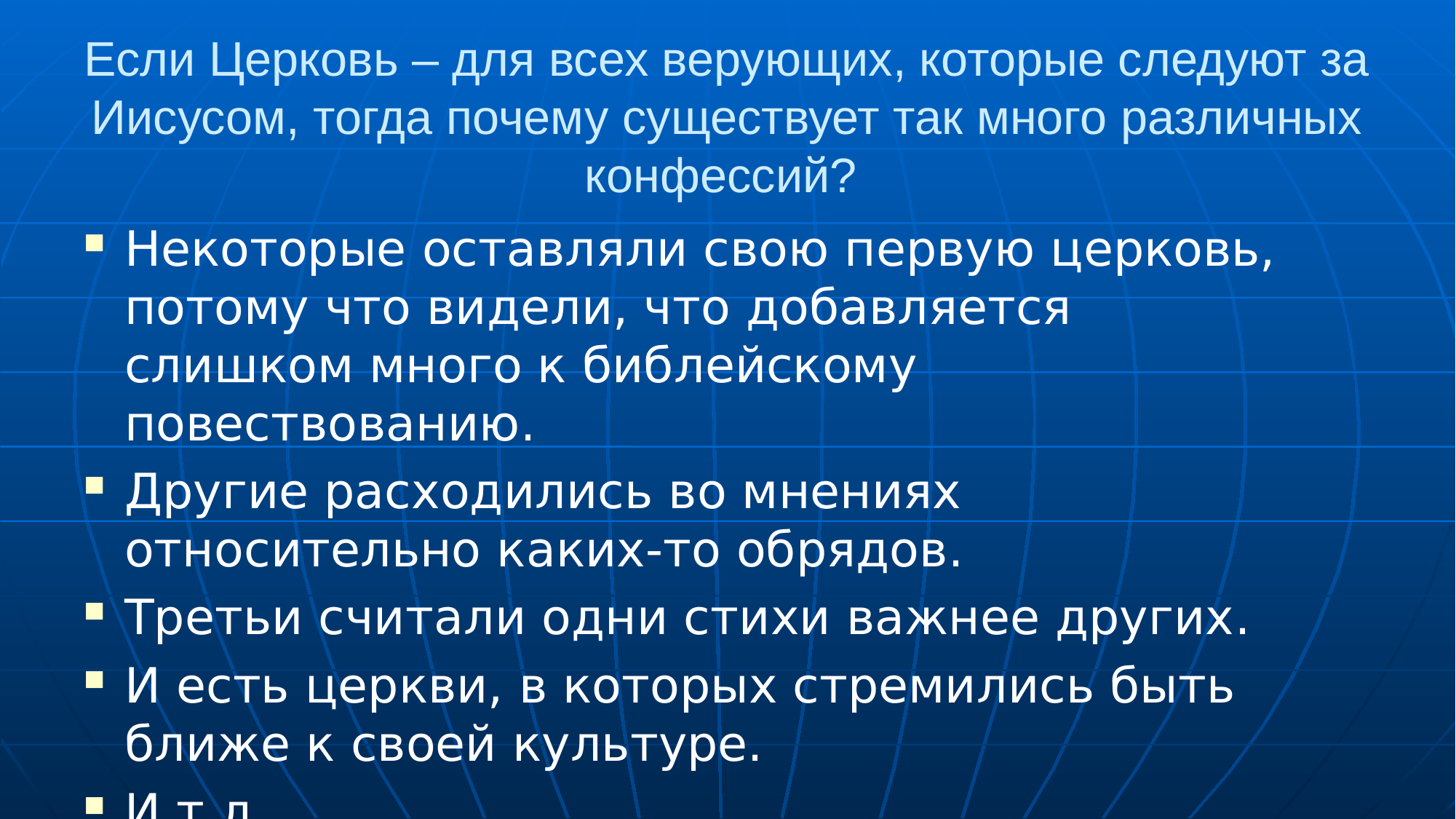

# Если Церковь – для всех верующих, которые следуют за Иисусом, тогда почему существует так много различных конфессий?
Некоторые оставляли свою первую церковь, потому что видели, что добавляется слишком много к библейскому повествованию.
Другие расходились во мнениях относительно каких-то обрядов.
Третьи считали одни стихи важнее других.
И есть церкви, в которых стремились быть ближе к своей культуре.
И т.д.